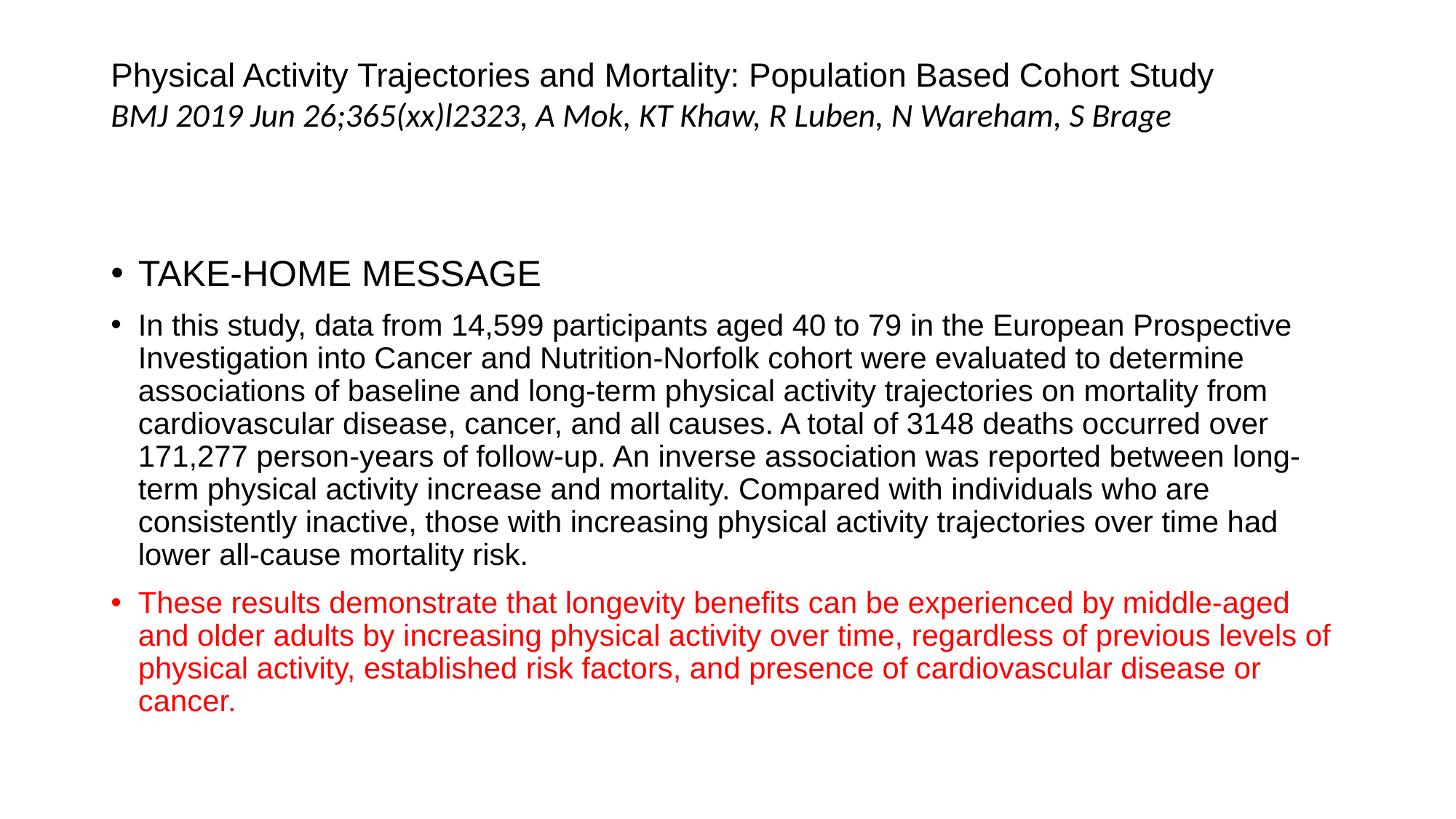

# Physical Activity Trajectories and Mortality: Population Based Cohort Study BMJ 2019 Jun 26;365(xx)l2323, A Mok, KT Khaw, R Luben, N Wareham, S Brage
TAKE-HOME MESSAGE
In this study, data from 14,599 participants aged 40 to 79 in the European Prospective Investigation into Cancer and Nutrition-Norfolk cohort were evaluated to determine associations of baseline and long-term physical activity trajectories on mortality from cardiovascular disease, cancer, and all causes. A total of 3148 deaths occurred over 171,277 person-years of follow-up. An inverse association was reported between long-term physical activity increase and mortality. Compared with individuals who are consistently inactive, those with increasing physical activity trajectories over time had lower all-cause mortality risk.
These results demonstrate that longevity benefits can be experienced by middle-aged and older adults by increasing physical activity over time, regardless of previous levels of physical activity, established risk factors, and presence of cardiovascular disease or cancer.